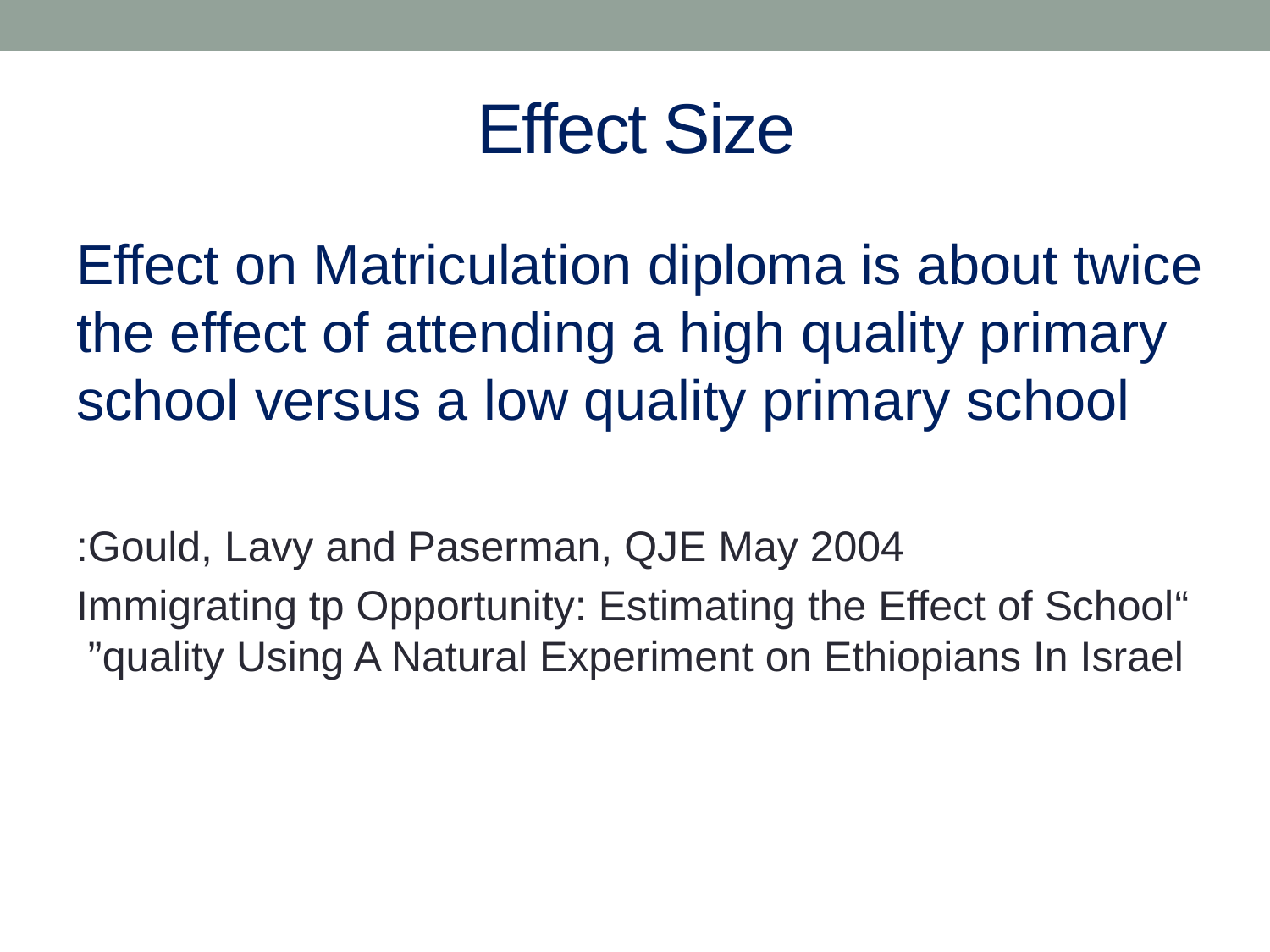

# Effect Size
Effect on Matriculation diploma is about twice the effect of attending a high quality primary school versus a low quality primary school

Gould, Lavy and Paserman, QJE May 2004:
“Immigrating tp Opportunity: Estimating the Effect of School quality Using A Natural Experiment on Ethiopians In Israel”